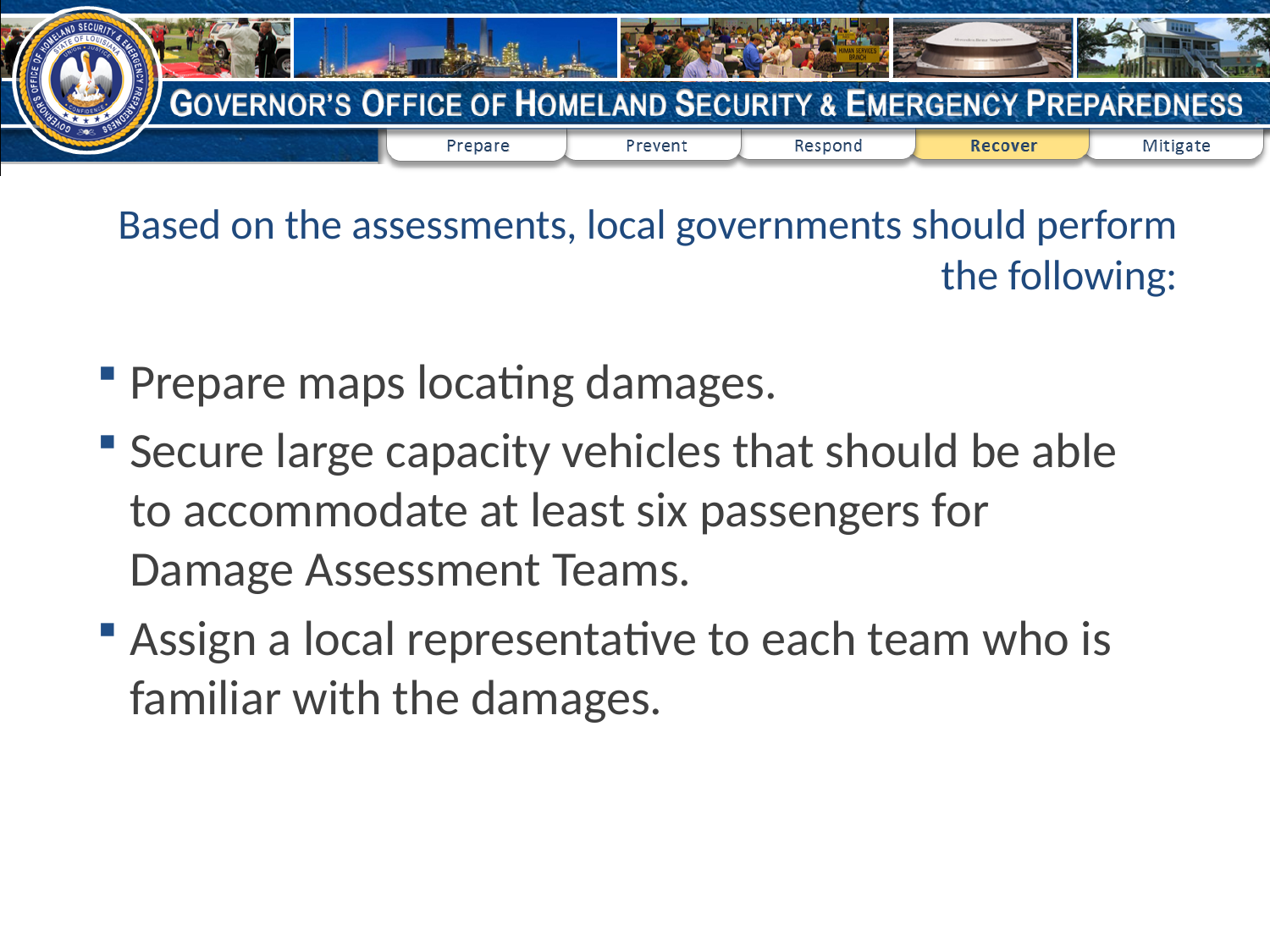

Based on the assessments, local governments should perform the following:
Prepare maps locating damages.
Secure large capacity vehicles that should be able to accommodate at least six passengers for Damage Assessment Teams.
Assign a local representative to each team who is familiar with the damages.